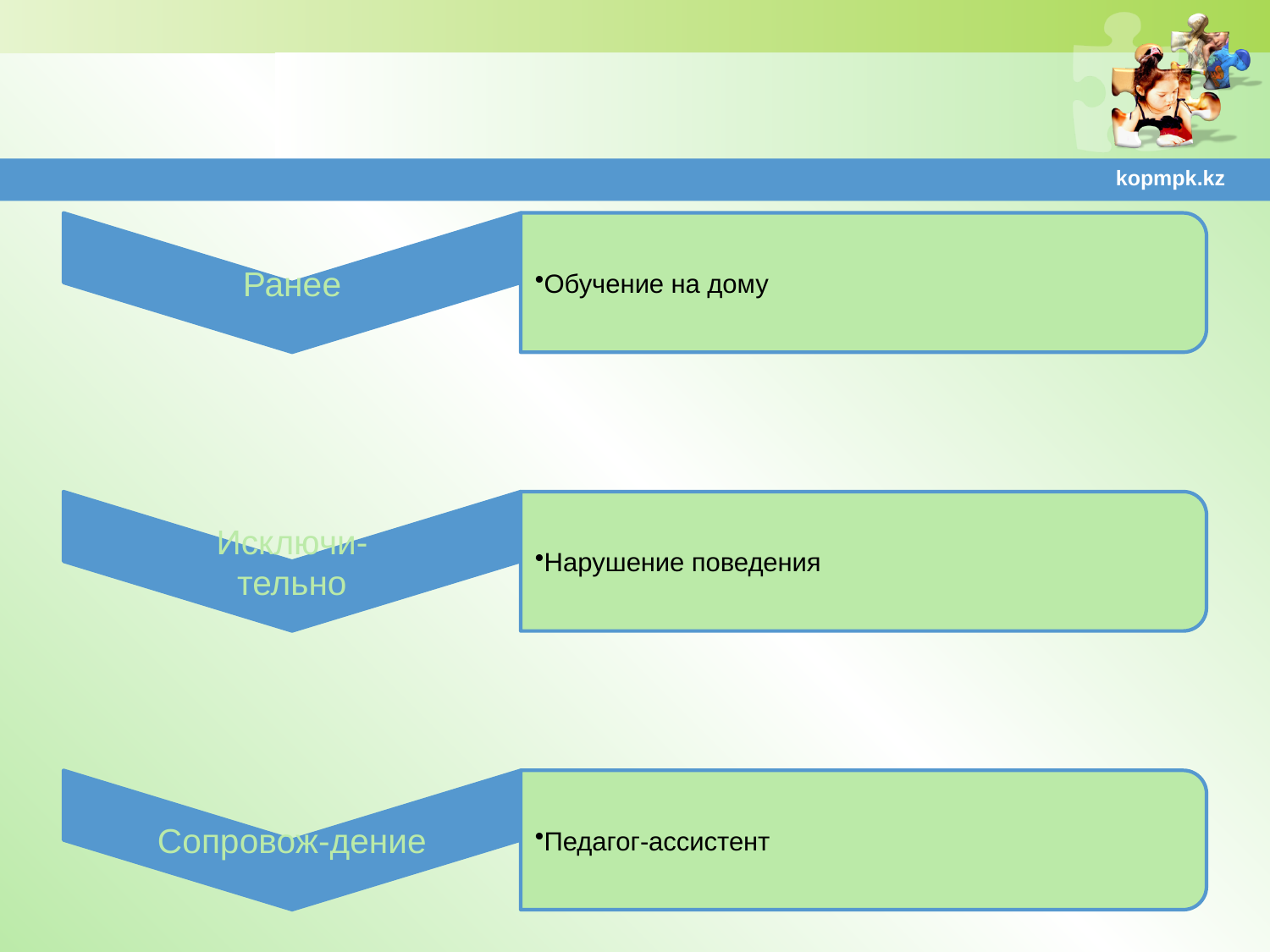

#
kopmpk.kz
Ранее
Обучение на дому
Исключи-
тельно
Нарушение поведения
Сопровож-дение
Педагог-ассистент